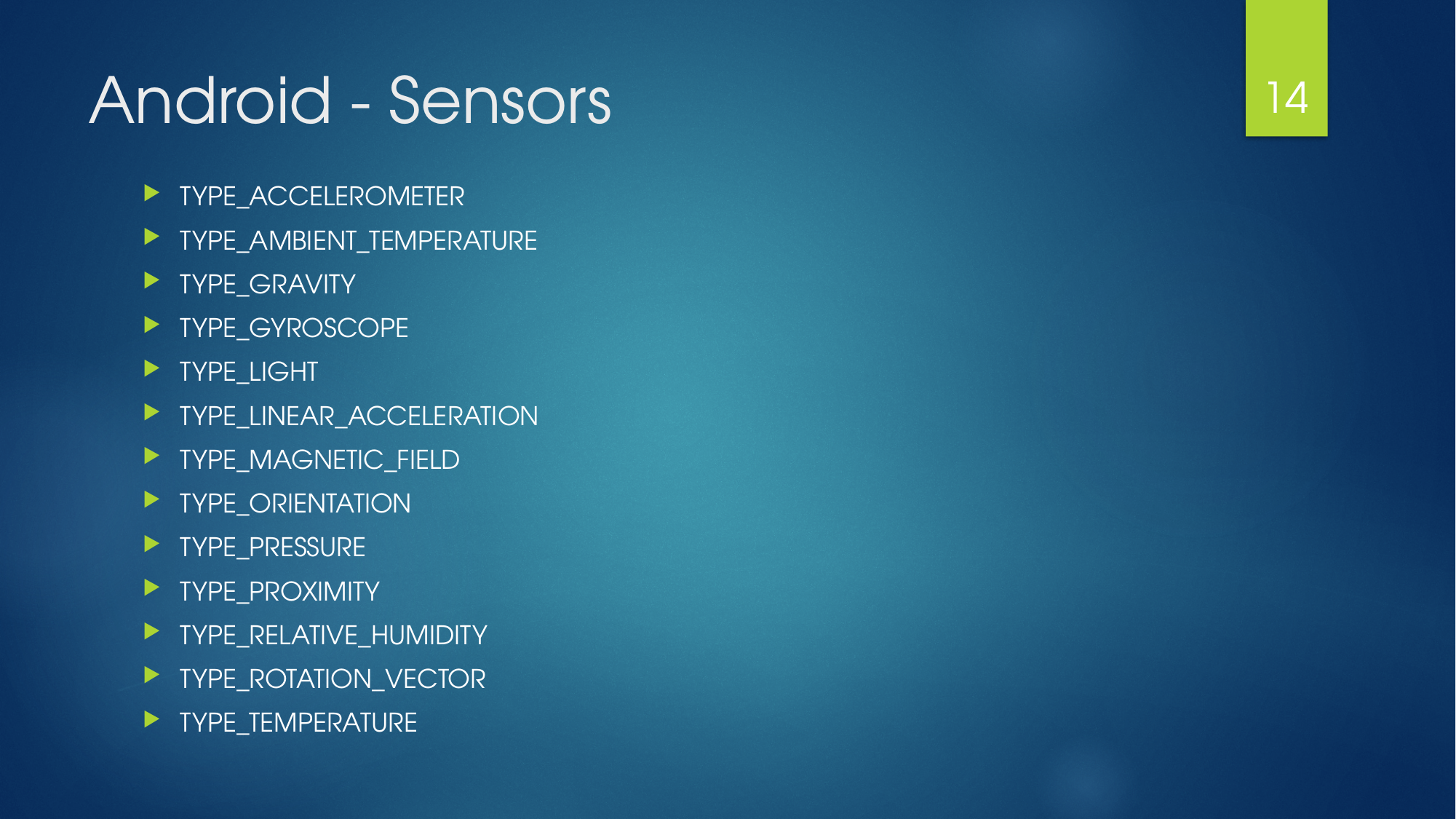

14
# Android - Sensors
TYPE_ACCELEROMETER
TYPE_AMBIENT_TEMPERATURE
TYPE_GRAVITY
TYPE_GYROSCOPE
TYPE_LIGHT
TYPE_LINEAR_ACCELERATION
TYPE_MAGNETIC_FIELD
TYPE_ORIENTATION
TYPE_PRESSURE
TYPE_PROXIMITY
TYPE_RELATIVE_HUMIDITY
TYPE_ROTATION_VECTOR
TYPE_TEMPERATURE